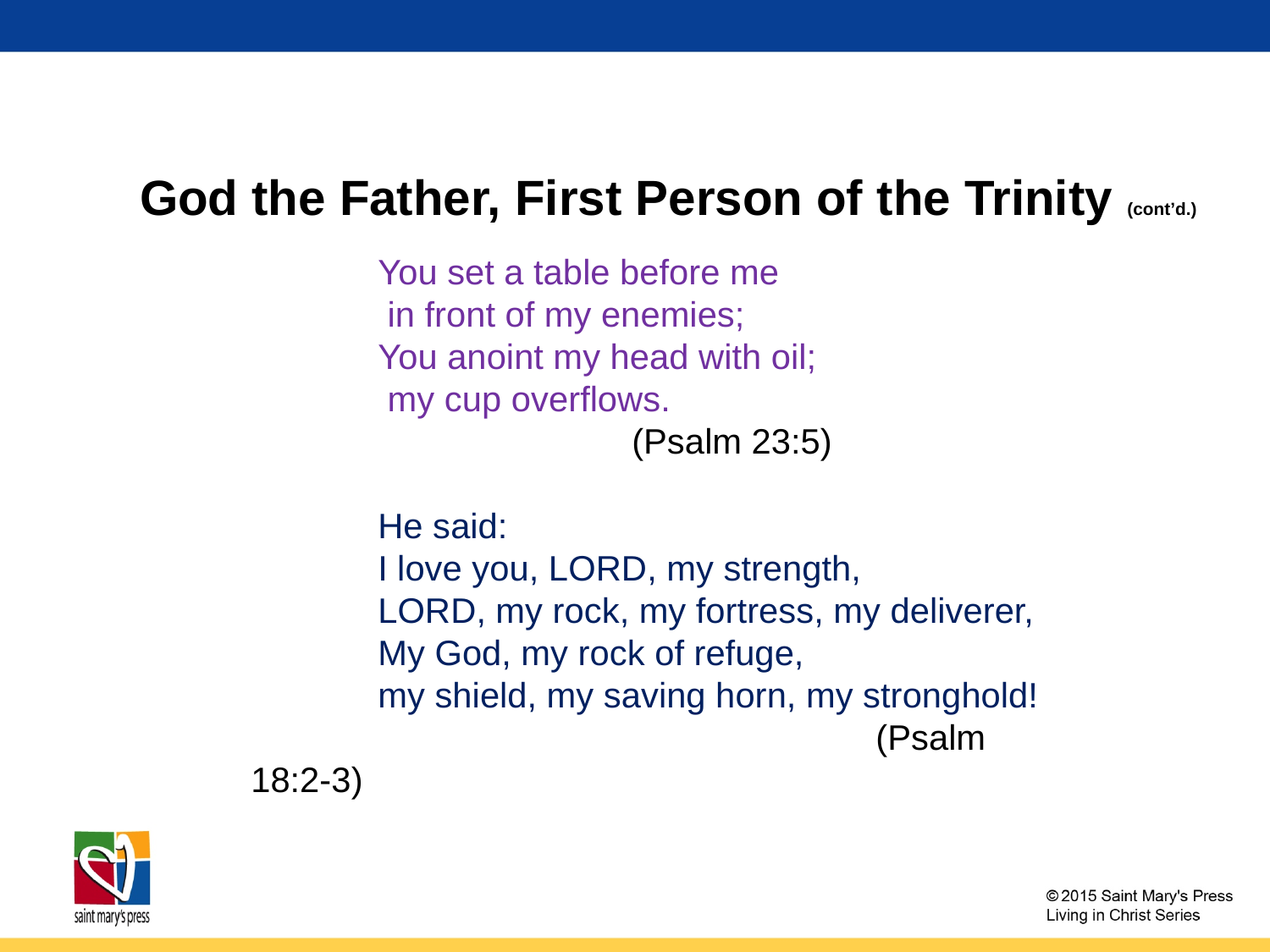

# God the Father, First Person of the Trinity (cont’d.)
	You set a table before me
	 in front of my enemies;
	You anoint my head with oil;
	 my cup overflows.
			(Psalm 23:5)

	He said:
	I love you, Lord, my strength,
	Lord, my rock, my fortress, my deliverer,
	My God, my rock of refuge,
	my shield, my saving horn, my stronghold!
				            (Psalm 18:2-3)